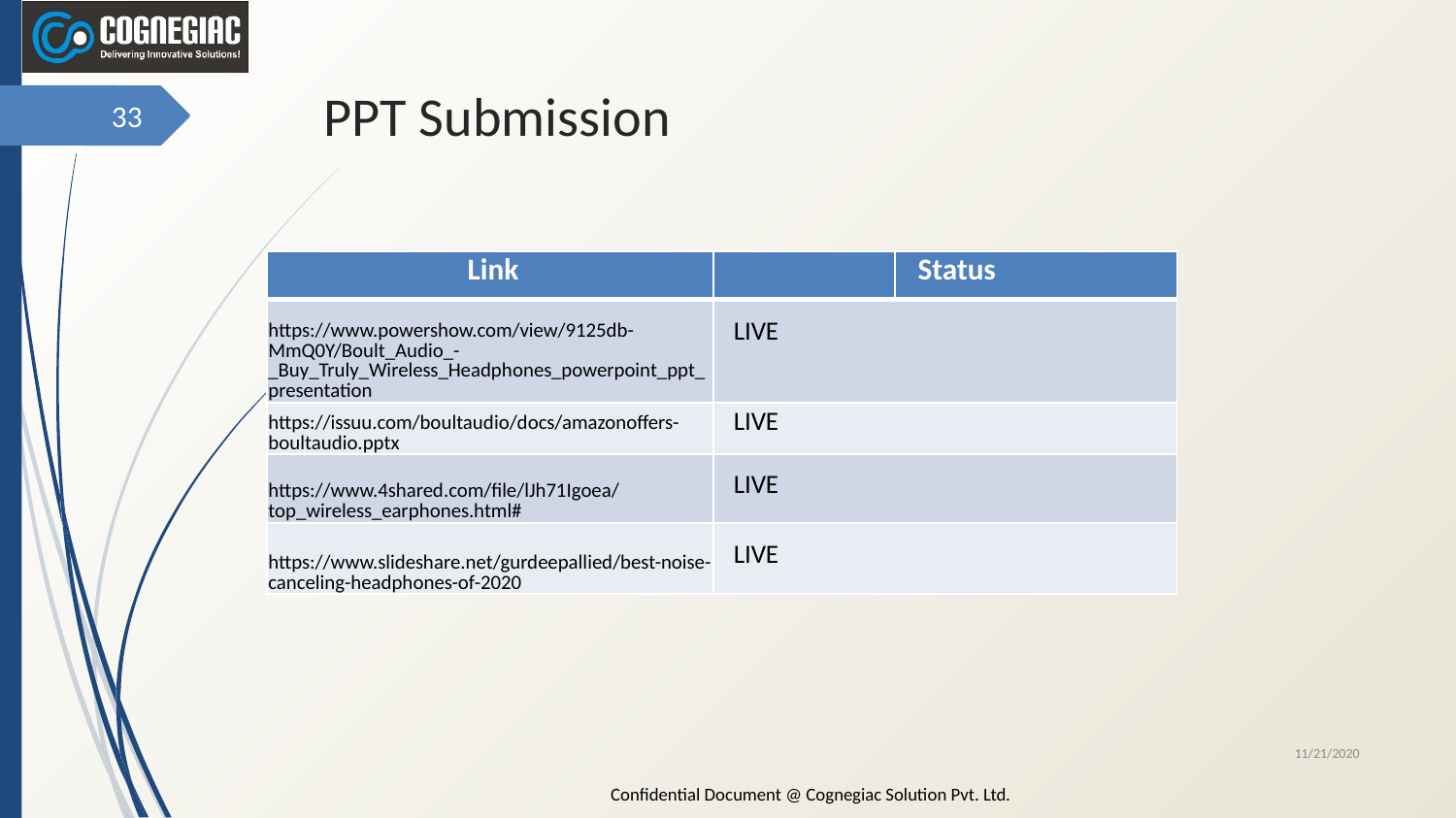

# PPT Submission
33
| Link |  | Status |
| --- | --- | --- |
| https://www.powershow.com/view/9125db-MmQ0Y/Boult\_Audio\_-\_Buy\_Truly\_Wireless\_Headphones\_powerpoint\_ppt\_presentation | LIVE |  |
| https://issuu.com/boultaudio/docs/amazonoffers-boultaudio.pptx | LIVE |  |
| https://www.4shared.com/file/lJh71Igoea/top\_wireless\_earphones.html# | LIVE |  |
| https://www.slideshare.net/gurdeepallied/best-noise-canceling-headphones-of-2020 | LIVE |  |
11/21/2020